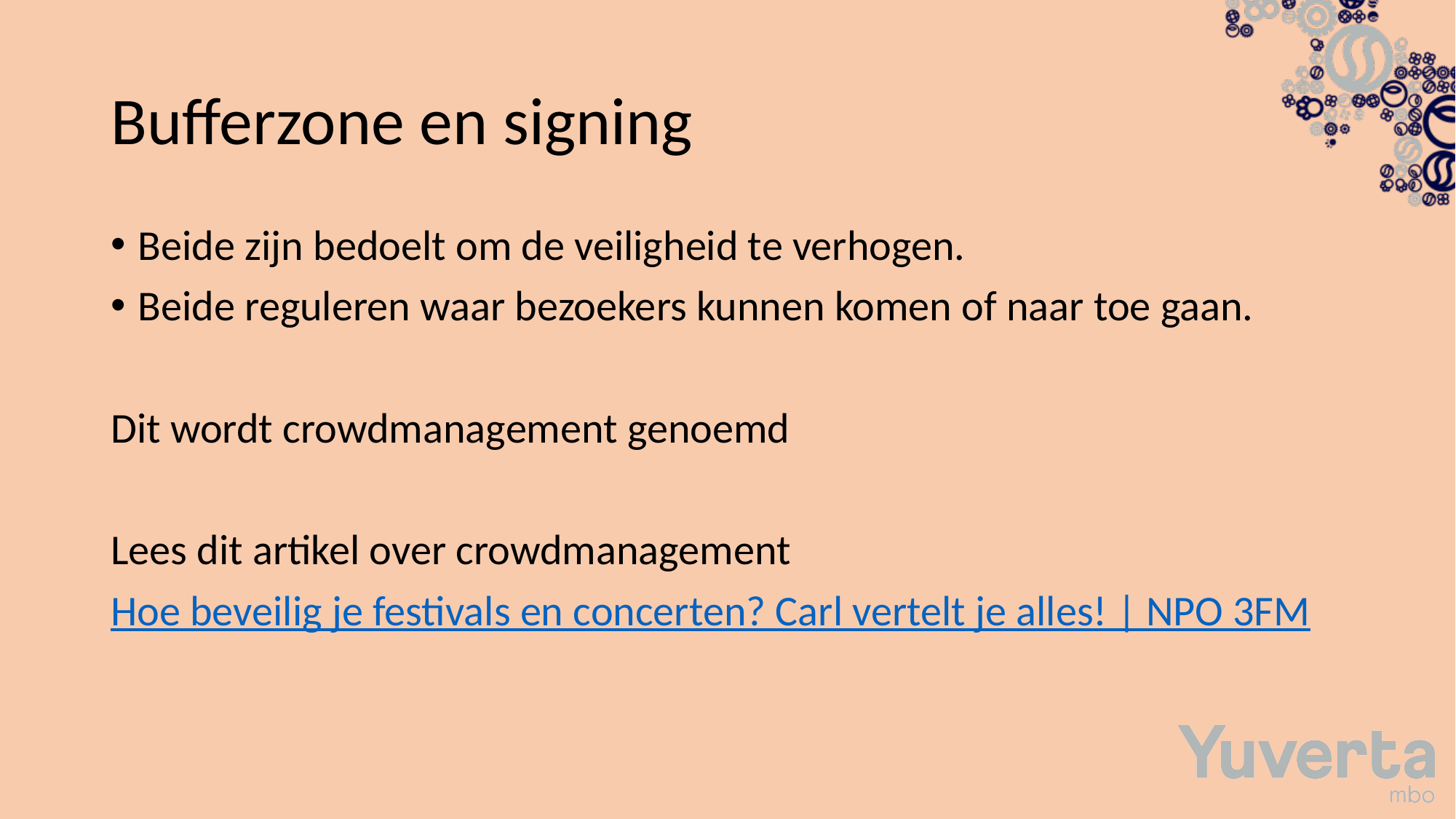

# Bufferzone en signing
Beide zijn bedoelt om de veiligheid te verhogen.
Beide reguleren waar bezoekers kunnen komen of naar toe gaan.

Dit wordt crowdmanagement genoemd

Lees dit artikel over crowdmanagement
Hoe beveilig je festivals en concerten? Carl vertelt je alles! | NPO 3FM